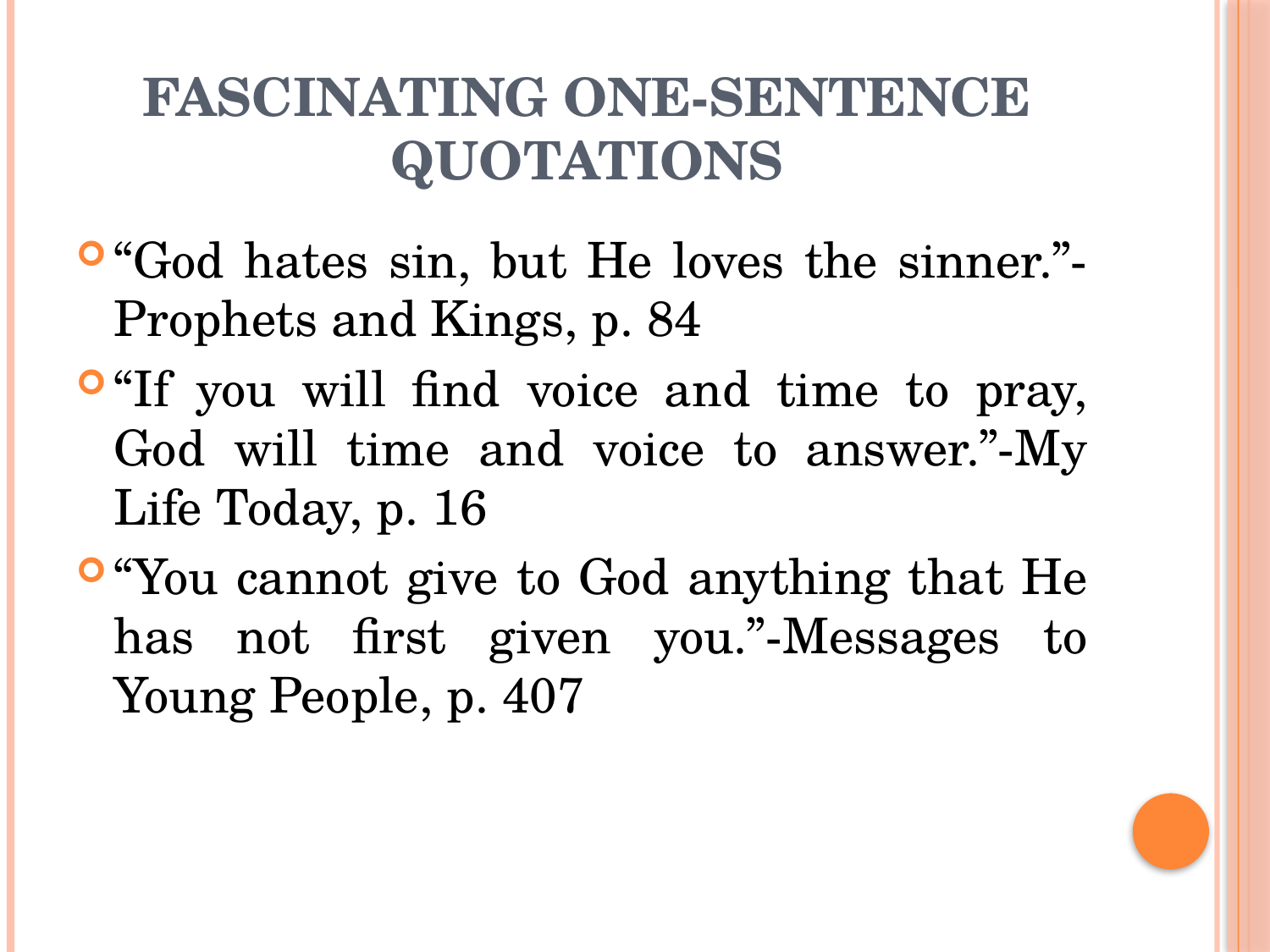

# FASCINATING ONE-SENTENCE QUOTATIONS
“God hates sin, but He loves the sinner.”-Prophets and Kings, p. 84
“If you will find voice and time to pray, God will time and voice to answer.”-My Life Today, p. 16
“You cannot give to God anything that He has not first given you.”-Messages to Young People, p. 407